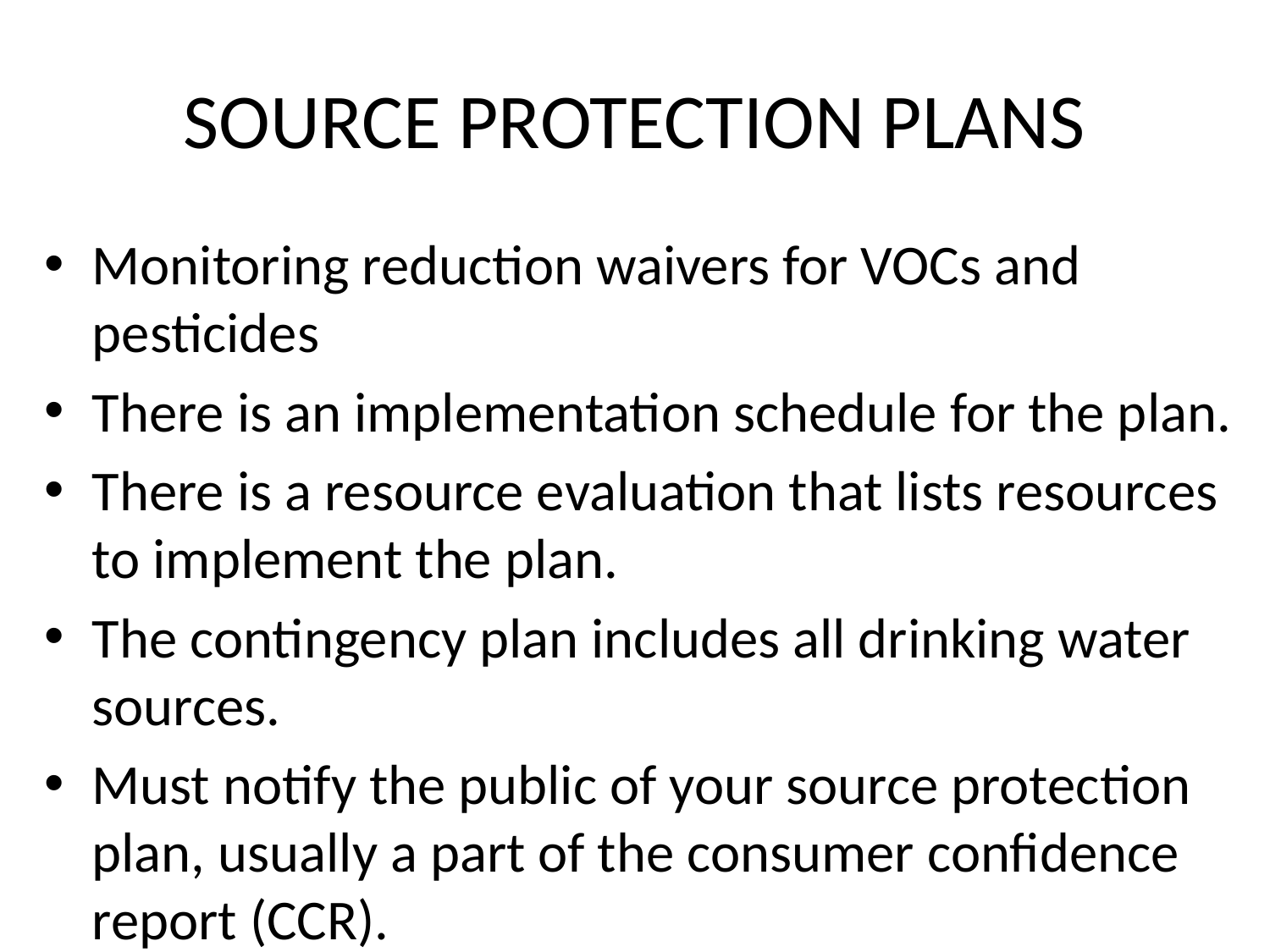

# SOURCE PROTECTION PLANS
Monitoring reduction waivers for VOCs and pesticides
There is an implementation schedule for the plan.
There is a resource evaluation that lists resources to implement the plan.
The contingency plan includes all drinking water sources.
Must notify the public of your source protection plan, usually a part of the consumer confidence report (CCR).